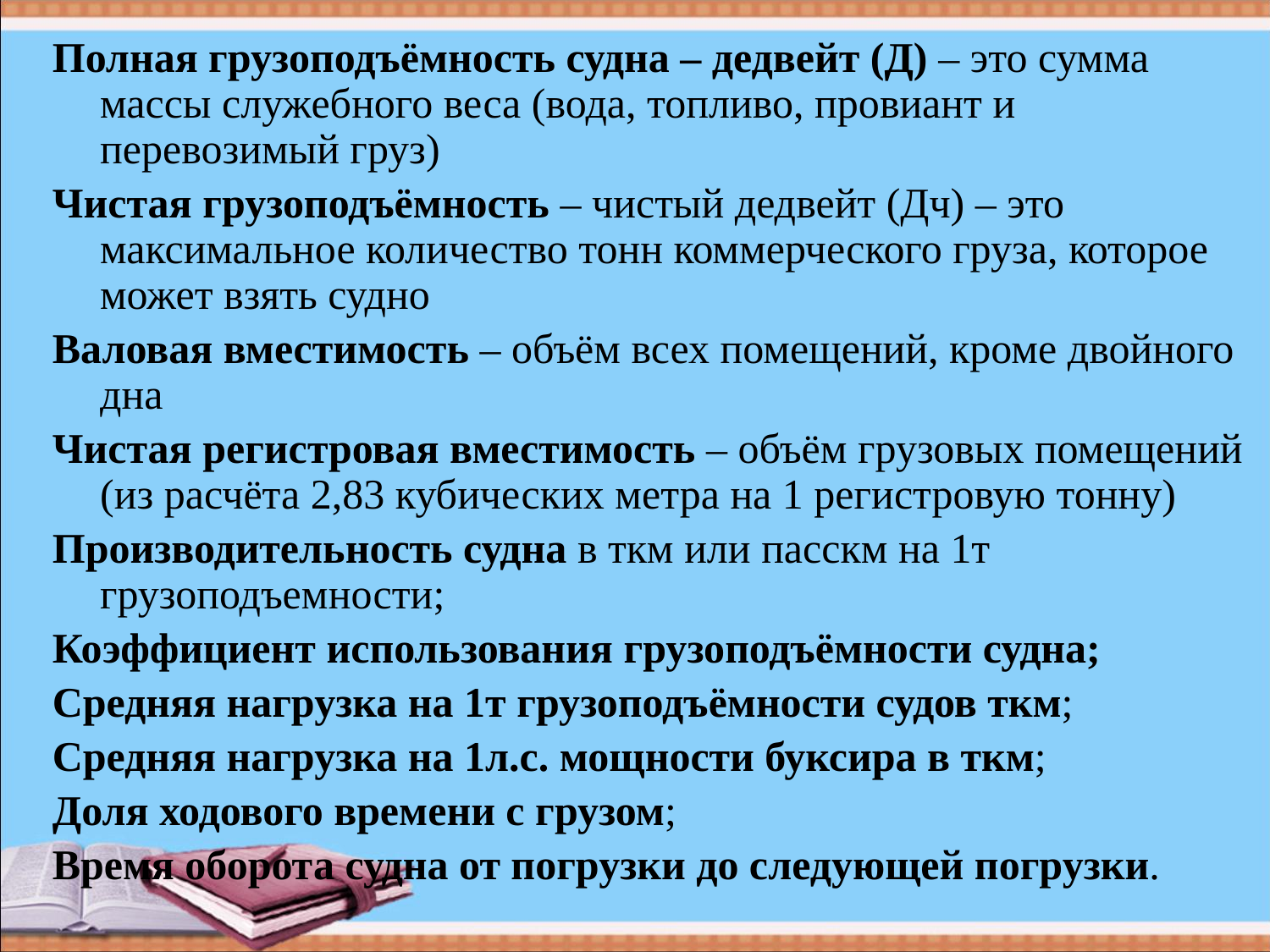

Полная грузоподъёмность судна – дедвейт (Д) – это сумма массы служебного веса (вода, топливо, провиант и перевозимый груз)
Чистая грузоподъёмность – чистый дедвейт (Дч) – это максимальное количество тонн коммерческого груза, которое может взять судно
Валовая вместимость – объём всех помещений, кроме двойного дна
Чистая регистровая вместимость – объём грузовых помещений (из расчёта 2,83 кубических метра на 1 регистровую тонну)
Производительность судна в ткм или пасскм на 1т грузоподъемности;
Коэффициент использования грузоподъёмности судна;
Средняя нагрузка на 1т грузоподъёмности судов ткм;
Средняя нагрузка на 1л.с. мощности буксира в ткм;
Доля ходового времени с грузом;
Время оборота судна от погрузки до следующей погрузки.